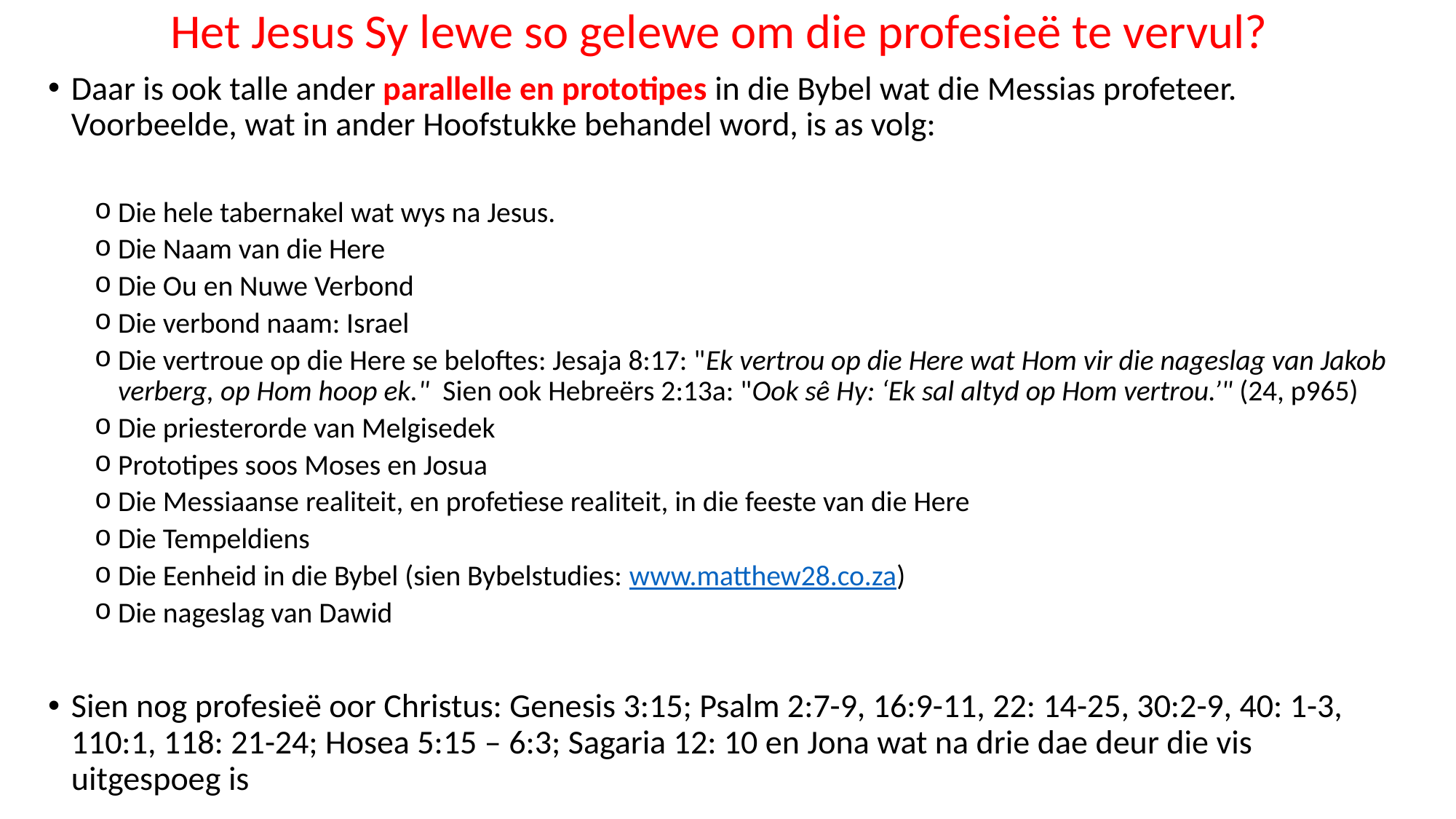

# Het Jesus Sy lewe so gelewe om die profesieë te vervul?
Daar is ook talle ander parallelle en prototipes in die Bybel wat die Messias profeteer. Voorbeelde, wat in ander Hoofstukke behandel word, is as volg:

Die hele tabernakel wat wys na Jesus.
Die Naam van die Here
Die Ou en Nuwe Verbond
Die verbond naam: Israel
Die vertroue op die Here se beloftes: Jesaja 8:17: "Ek vertrou op die Here wat Hom vir die nageslag van Jakob verberg, op Hom hoop ek."  Sien ook Hebreërs 2:13a: "Ook sê Hy: ‘Ek sal altyd op Hom vertrou.’" (24, p965)
Die priesterorde van Melgisedek
Prototipes soos Moses en Josua
Die Messiaanse realiteit, en profetiese realiteit, in die feeste van die Here
Die Tempeldiens
Die Eenheid in die Bybel (sien Bybelstudies: www.matthew28.co.za)
Die nageslag van Dawid

Sien nog profesieë oor Christus: Genesis 3:15; Psalm 2:7-9, 16:9-11, 22: 14-25, 30:2-9, 40: 1-3, 110:1, 118: 21-24; Hosea 5:15 – 6:3; Sagaria 12: 10 en Jona wat na drie dae deur die vis uitgespoeg is